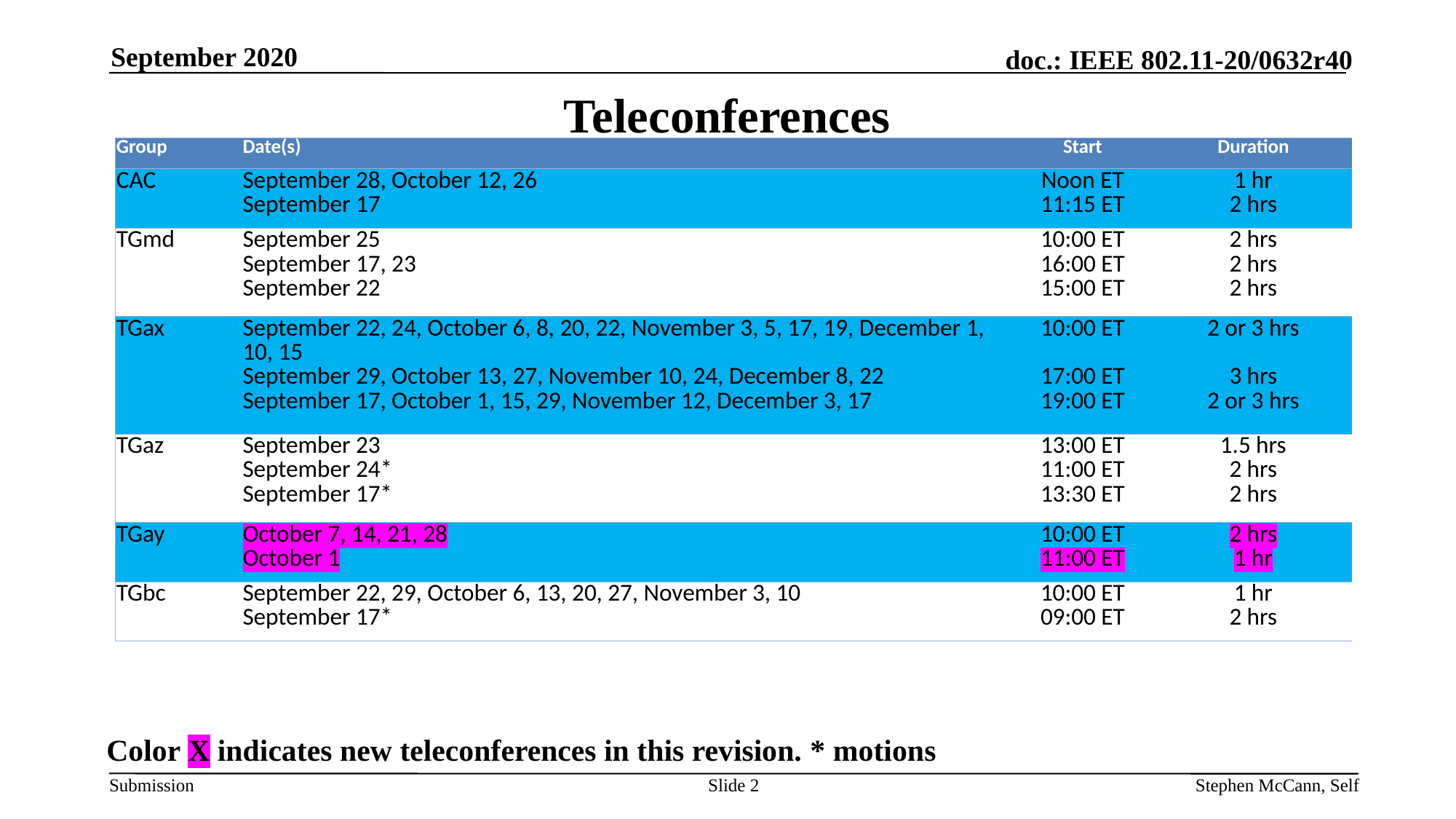

September 2020
# Teleconferences
| Group | Date(s) | Start | Duration |
| --- | --- | --- | --- |
| CAC | September 28, October 12, 26 September 17 | Noon ET 11:15 ET | 1 hr 2 hrs |
| TGmd | September 25 September 17, 23 September 22 | 10:00 ET 16:00 ET 15:00 ET | 2 hrs 2 hrs 2 hrs |
| TGax | September 22, 24, October 6, 8, 20, 22, November 3, 5, 17, 19, December 1, 10, 15 September 29, October 13, 27, November 10, 24, December 8, 22 September 17, October 1, 15, 29, November 12, December 3, 17 | 10:00 ET 17:00 ET 19:00 ET | 2 or 3 hrs 3 hrs 2 or 3 hrs |
| TGaz | September 23 September 24\* September 17\* | 13:00 ET 11:00 ET 13:30 ET | 1.5 hrs 2 hrs 2 hrs |
| TGay | October 7, 14, 21, 28 October 1 | 10:00 ET 11:00 ET | 2 hrs 1 hr |
| TGbc | September 22, 29, October 6, 13, 20, 27, November 3, 10 September 17\* | 10:00 ET 09:00 ET | 1 hr 2 hrs |
Color X indicates new teleconferences in this revision. * motions
Slide 2
Stephen McCann, Self